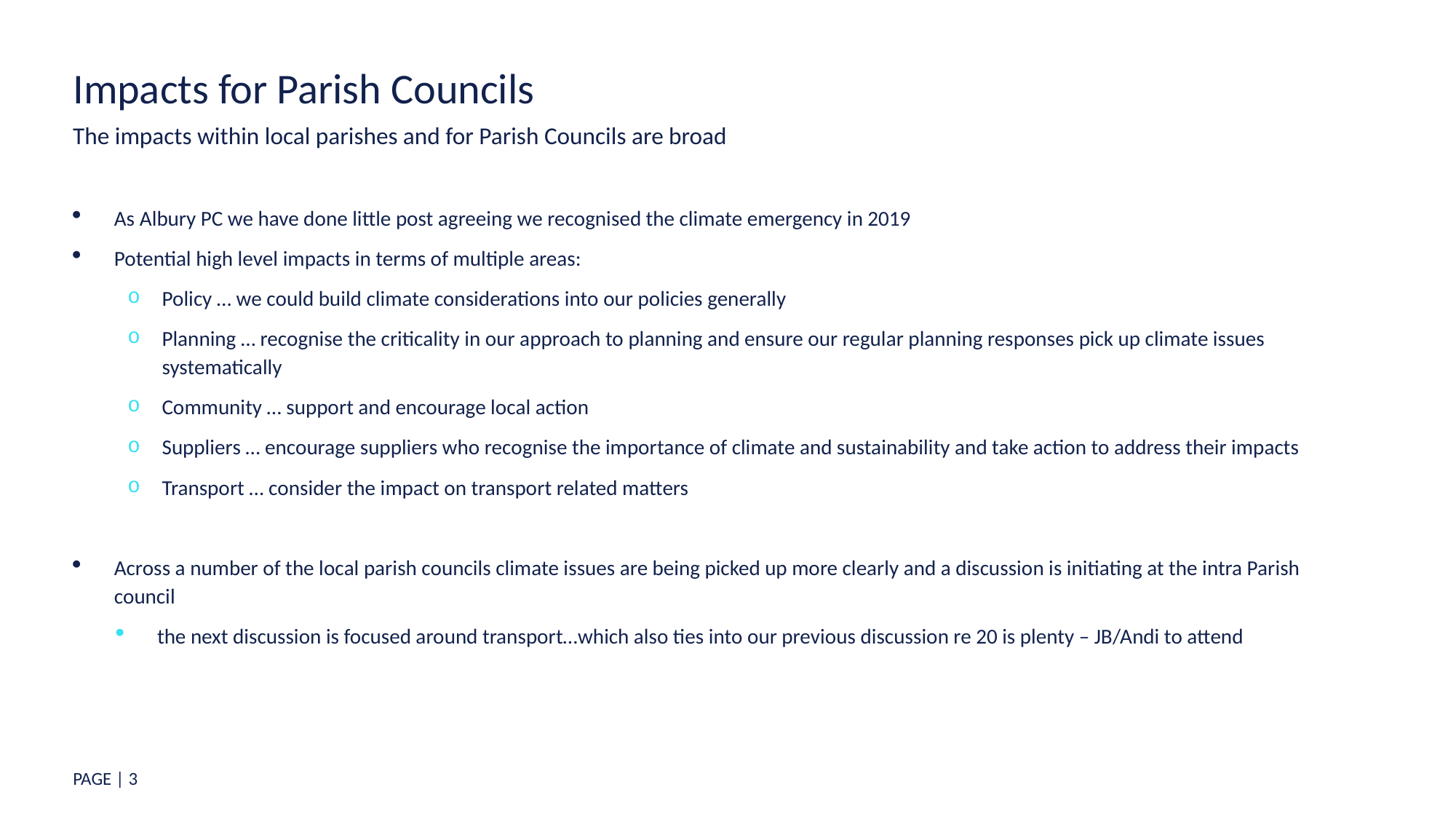

# Impacts for Parish Councils
The impacts within local parishes and for Parish Councils are broad
As Albury PC we have done little post agreeing we recognised the climate emergency in 2019
Potential high level impacts in terms of multiple areas:
Policy … we could build climate considerations into our policies generally
Planning … recognise the criticality in our approach to planning and ensure our regular planning responses pick up climate issues systematically
Community … support and encourage local action
Suppliers … encourage suppliers who recognise the importance of climate and sustainability and take action to address their impacts
Transport … consider the impact on transport related matters

Across a number of the local parish councils climate issues are being picked up more clearly and a discussion is initiating at the intra Parish council
the next discussion is focused around transport…which also ties into our previous discussion re 20 is plenty – JB/Andi to attend